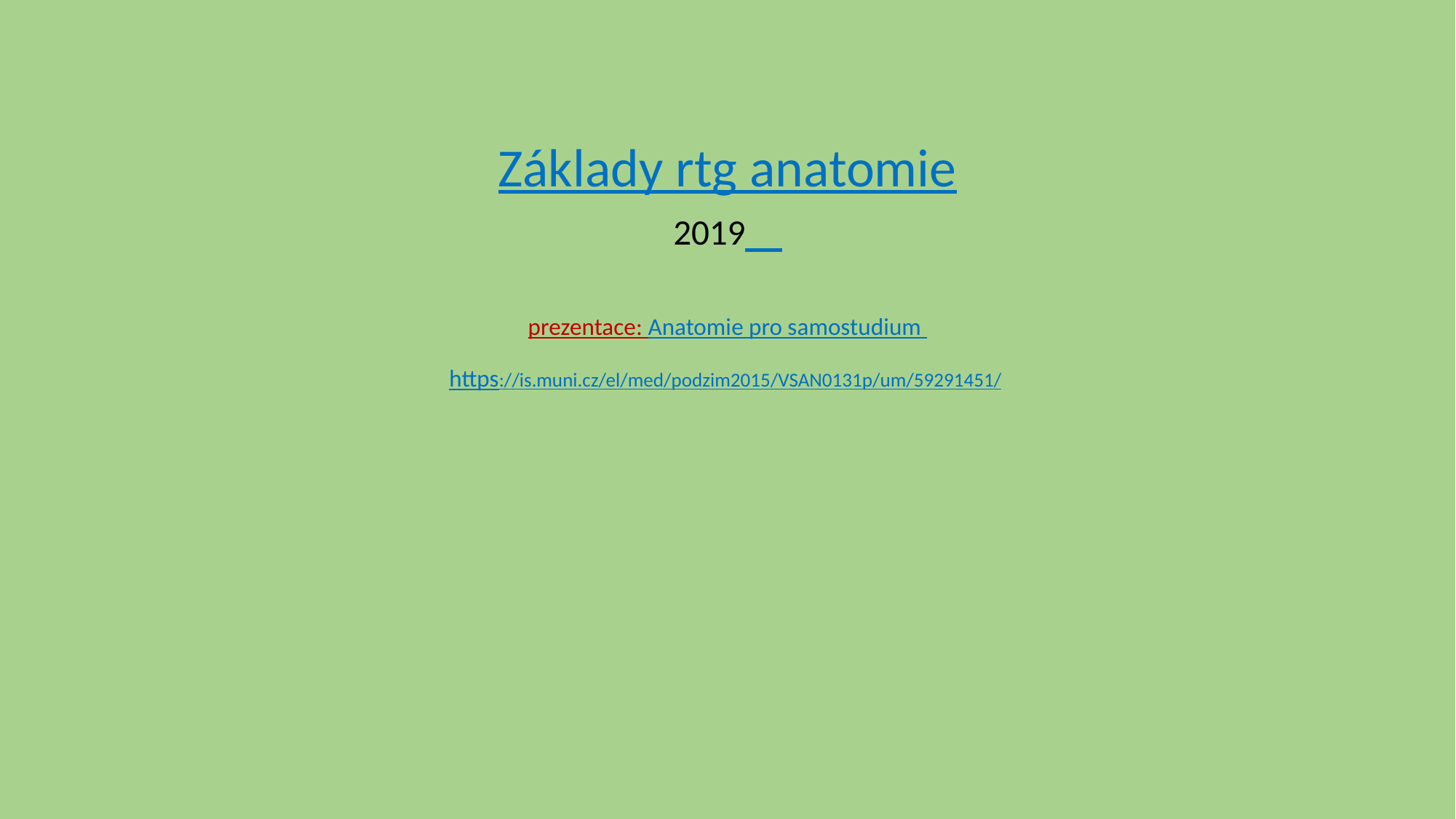

# Základy rtg anatomie 2019 prezentace: Anatomie pro samostudium https://is.muni.cz/el/med/podzim2015/VSAN0131p/um/59291451/